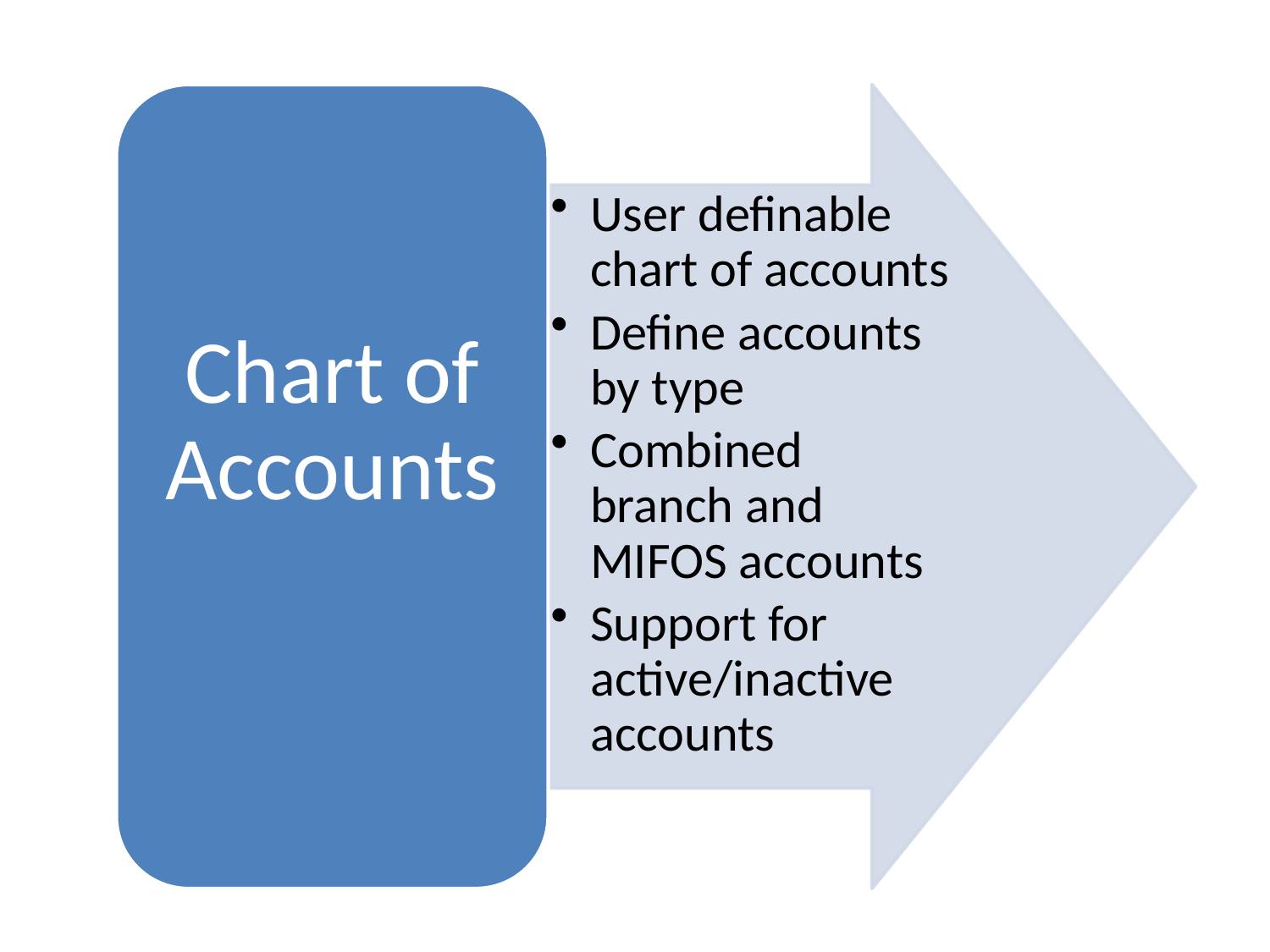

User definable chart of accounts
Define accounts by type
Combined branch and MIFOS accounts
Support for active/inactive accounts
Chart of Accounts